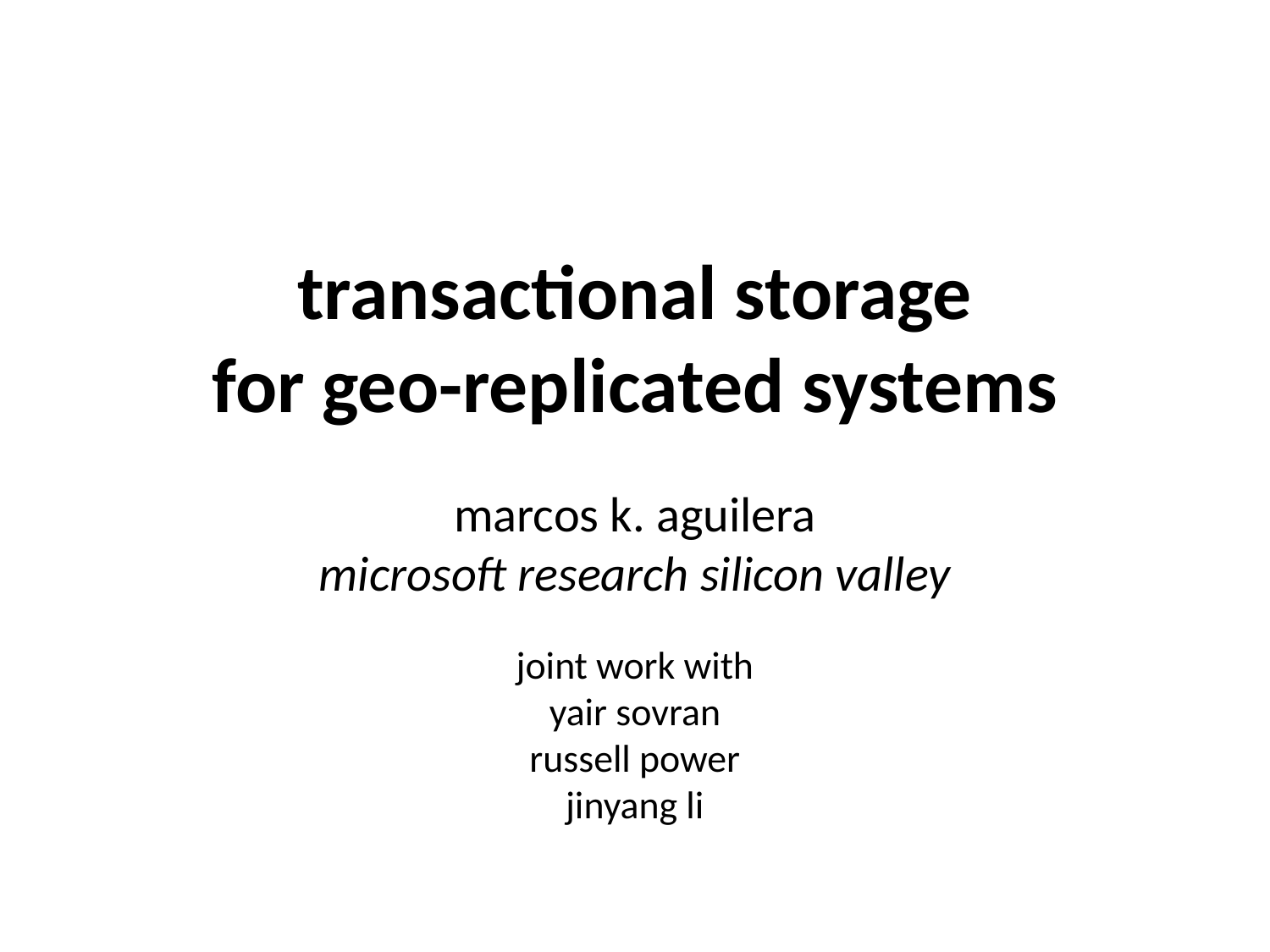

# transactional storage for geo-replicated systems
marcos k. aguilera
microsoft research silicon valley

joint work with
yair sovran
russell power
jinyang li